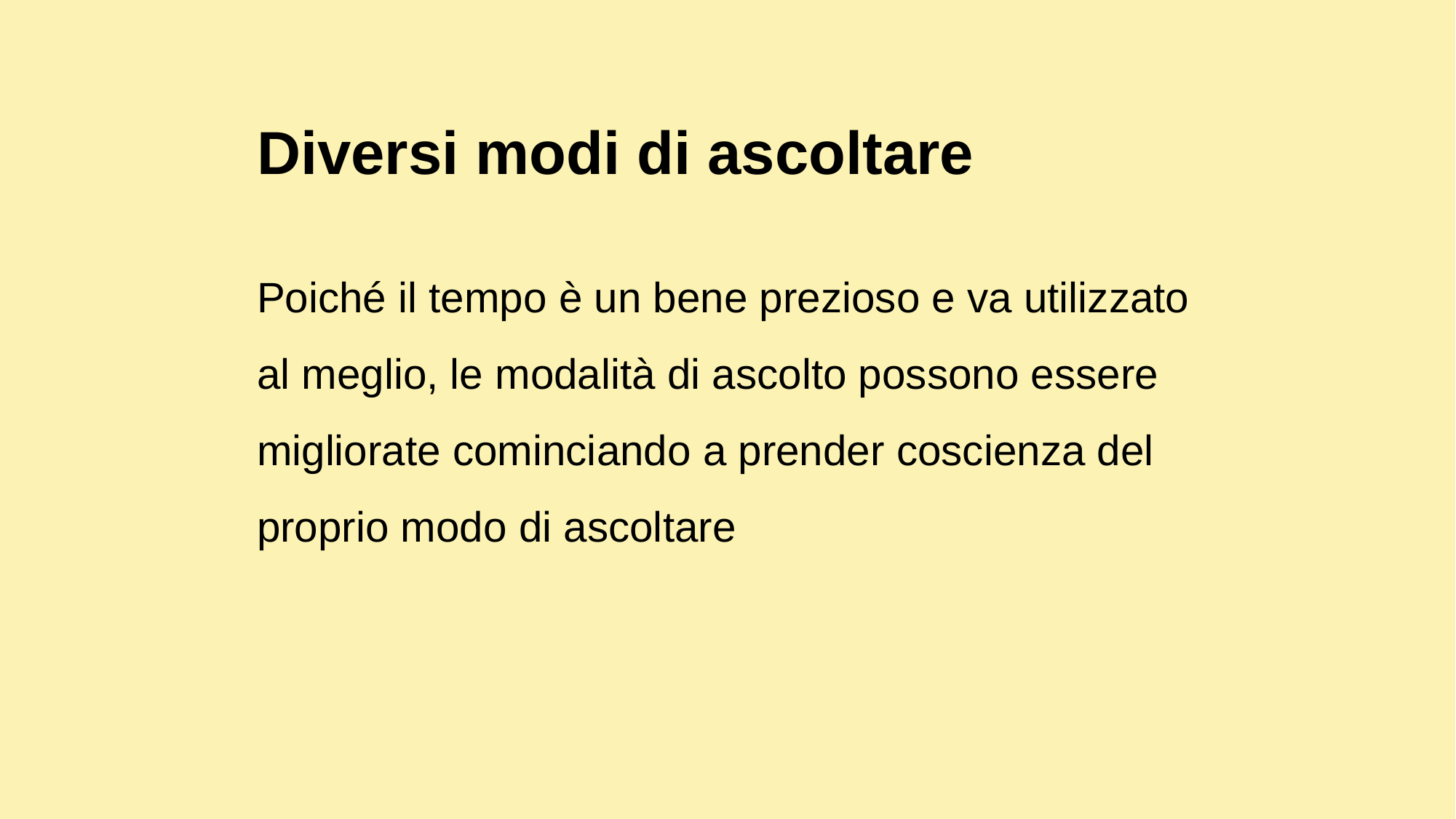

Diversi modi di ascoltare

Poiché il tempo è un bene prezioso e va utilizzato al meglio, le modalità di ascolto possono essere migliorate cominciando a prender coscienza del proprio modo di ascoltare